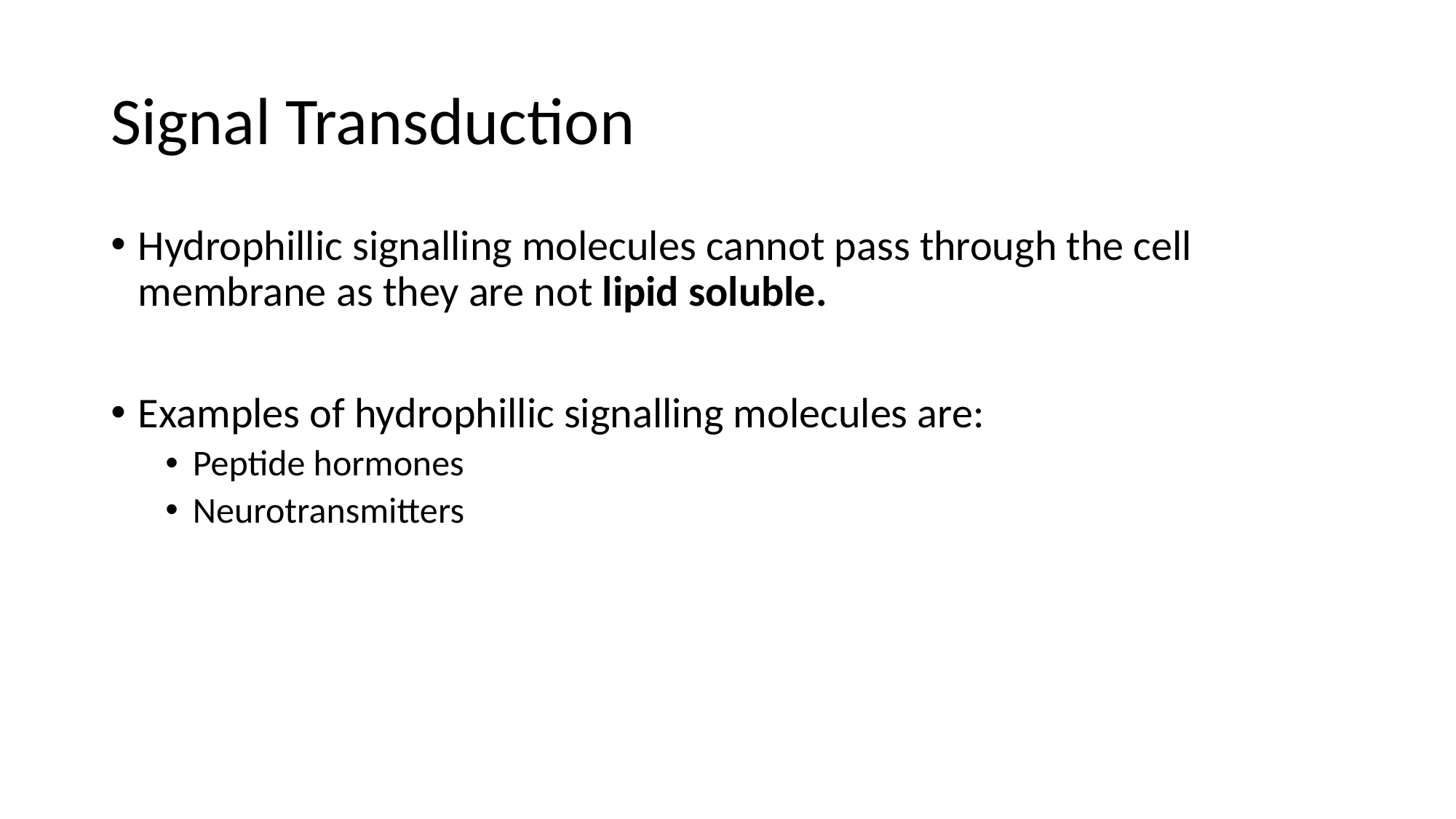

# Signal Transduction
Hydrophillic signalling molecules cannot pass through the cell membrane as they are not lipid soluble.

Examples of hydrophillic signalling molecules are:
Peptide hormones
Neurotransmitters